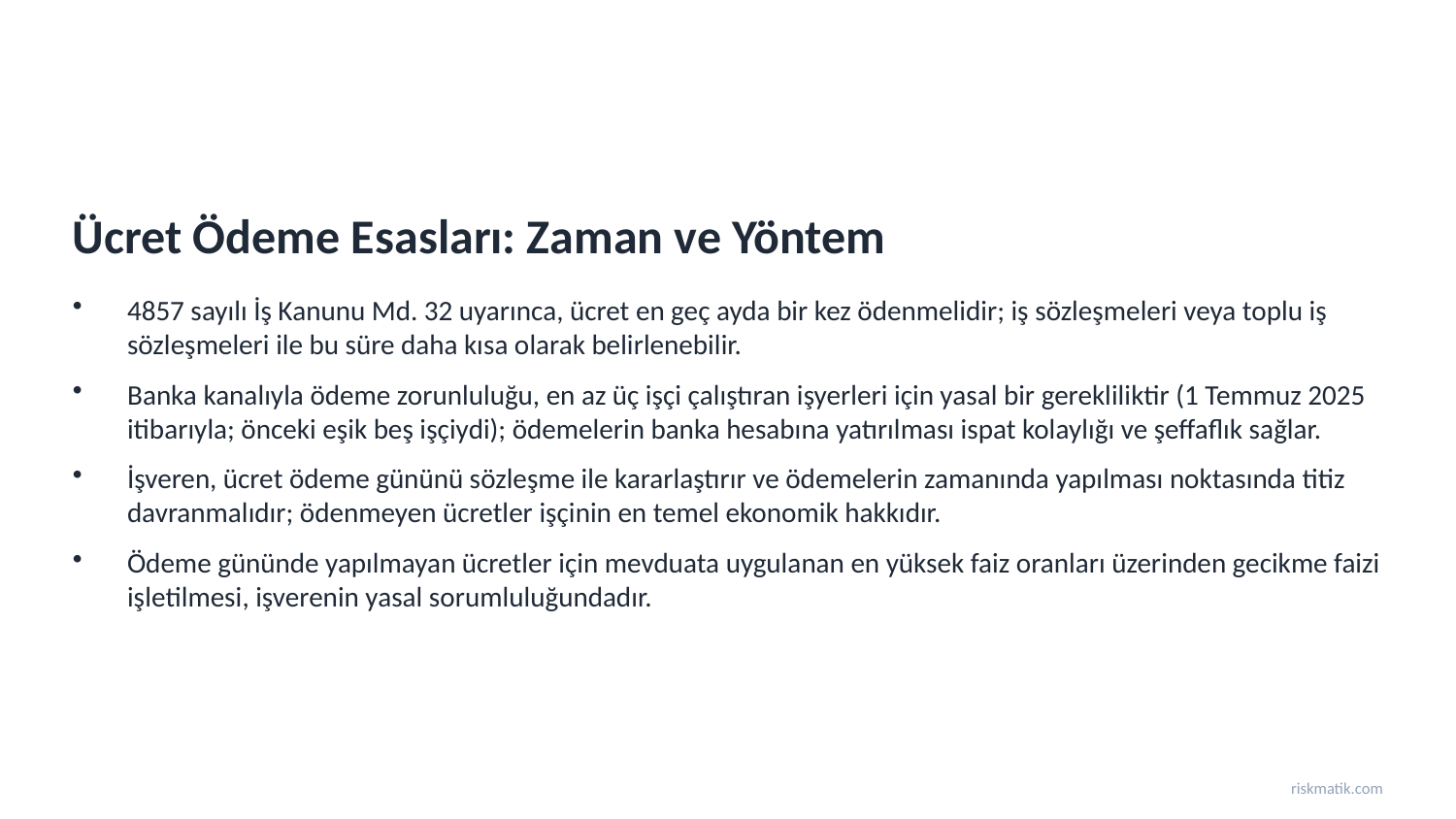

Ücret Ödeme Esasları: Zaman ve Yöntem
4857 sayılı İş Kanunu Md. 32 uyarınca, ücret en geç ayda bir kez ödenmelidir; iş sözleşmeleri veya toplu iş sözleşmeleri ile bu süre daha kısa olarak belirlenebilir.
Banka kanalıyla ödeme zorunluluğu, en az üç işçi çalıştıran işyerleri için yasal bir gerekliliktir (1 Temmuz 2025 itibarıyla; önceki eşik beş işçiydi); ödemelerin banka hesabına yatırılması ispat kolaylığı ve şeffaflık sağlar.
İşveren, ücret ödeme gününü sözleşme ile kararlaştırır ve ödemelerin zamanında yapılması noktasında titiz davranmalıdır; ödenmeyen ücretler işçinin en temel ekonomik hakkıdır.
Ödeme gününde yapılmayan ücretler için mevduata uygulanan en yüksek faiz oranları üzerinden gecikme faizi işletilmesi, işverenin yasal sorumluluğundadır.
riskmatik.com